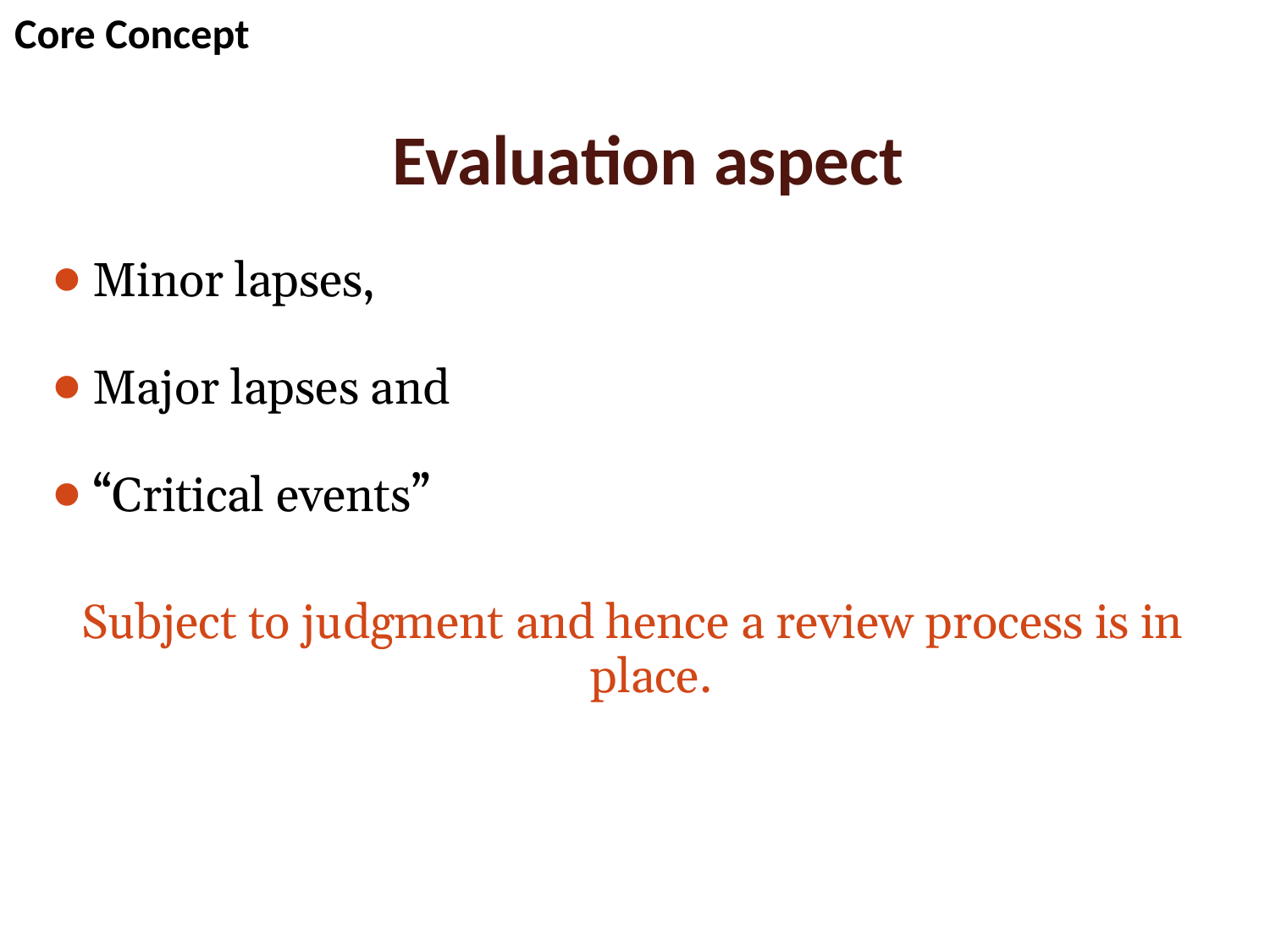

Core Concept
# Evaluation aspect
Minor lapses,

Major lapses and

“Critical events”

Subject to judgment and hence a review process is in
place.